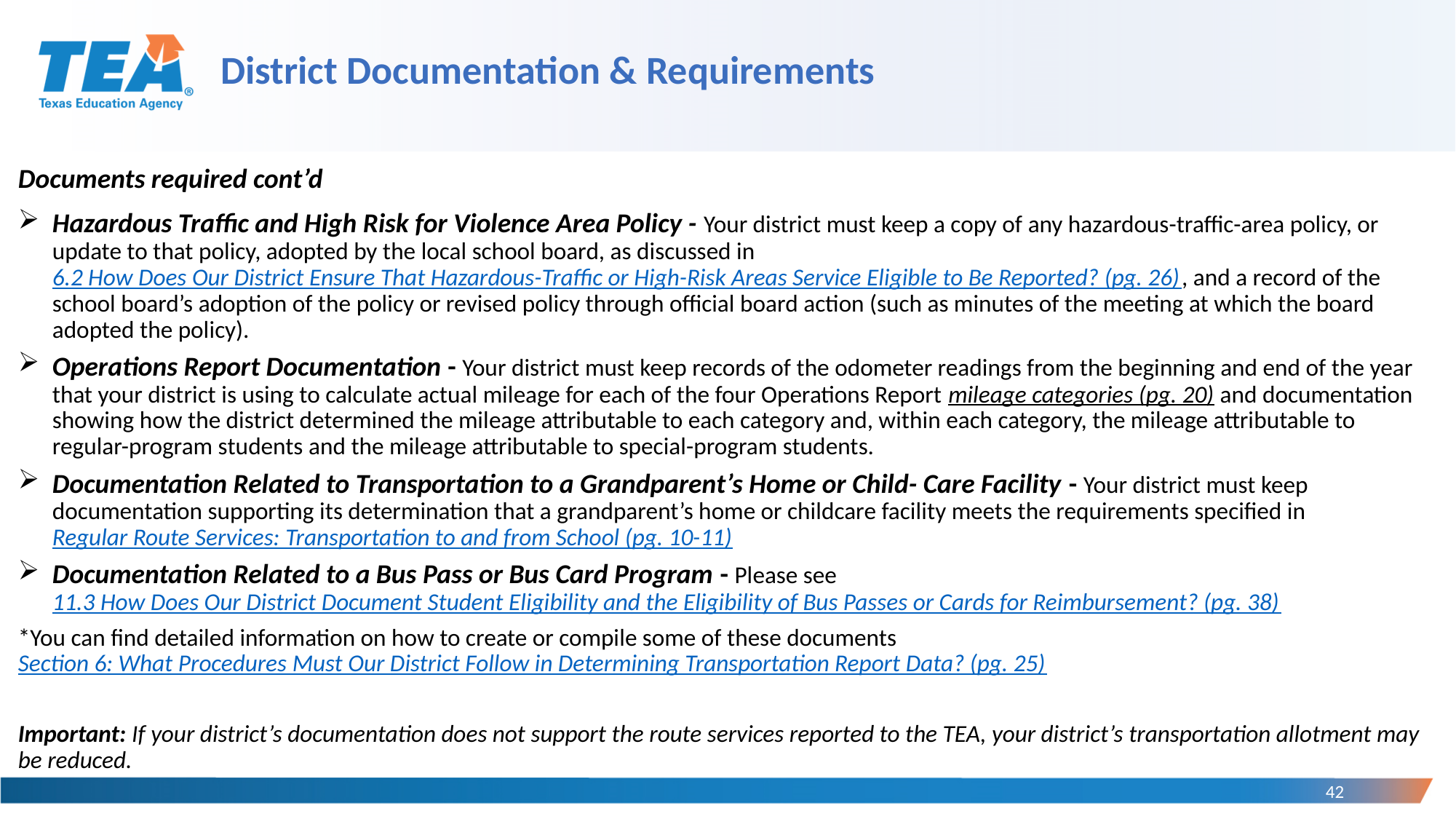

# District Documentation & Requirements
Documents required cont’d
Hazardous Traffic and High Risk for Violence Area Policy - Your district must keep a copy of any hazardous-traffic-area policy, or update to that policy, adopted by the local school board, as discussed in 6.2 How Does Our District Ensure That Hazardous-Traffic or High-Risk Areas Service Eligible to Be Reported? (pg. 26), and a record of the school board’s adoption of the policy or revised policy through official board action (such as minutes of the meeting at which the board adopted the policy).
Operations Report Documentation - Your district must keep records of the odometer readings from the beginning and end of the year that your district is using to calculate actual mileage for each of the four Operations Report mileage categories (pg. 20) and documentation showing how the district determined the mileage attributable to each category and, within each category, the mileage attributable to regular-program students and the mileage attributable to special-program students.
Documentation Related to Transportation to a Grandparent’s Home or Child- Care Facility - Your district must keep documentation supporting its determination that a grandparent’s home or childcare facility meets the requirements specified in Regular Route Services: Transportation to and from School (pg. 10-11)
Documentation Related to a Bus Pass or Bus Card Program - Please see 11.3 How Does Our District Document Student Eligibility and the Eligibility of Bus Passes or Cards for Reimbursement? (pg. 38)
*You can find detailed information on how to create or compile some of these documents Section 6: What Procedures Must Our District Follow in Determining Transportation Report Data? (pg. 25)

Important: If your district’s documentation does not support the route services reported to the TEA, your district’s transportation allotment may be reduced.

42